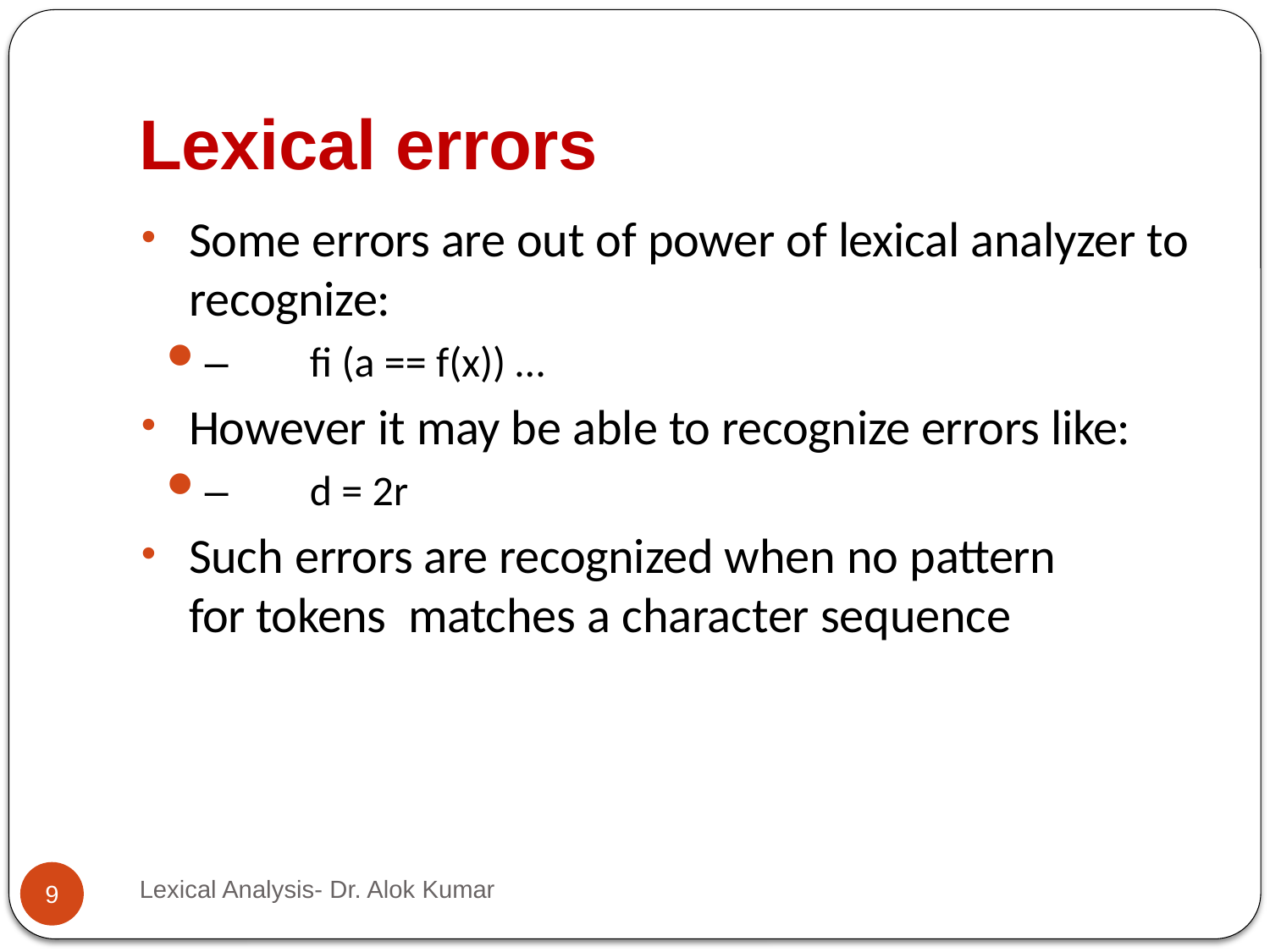

# Lexical errors
Some errors are out of power of lexical analyzer to recognize:
–	fi (a == f(x)) …
However it may be able to recognize errors like:
–	d = 2r
Such errors are recognized when no pattern for tokens  matches a character sequence

Lexical Analysis- Dr. Alok Kumar
9